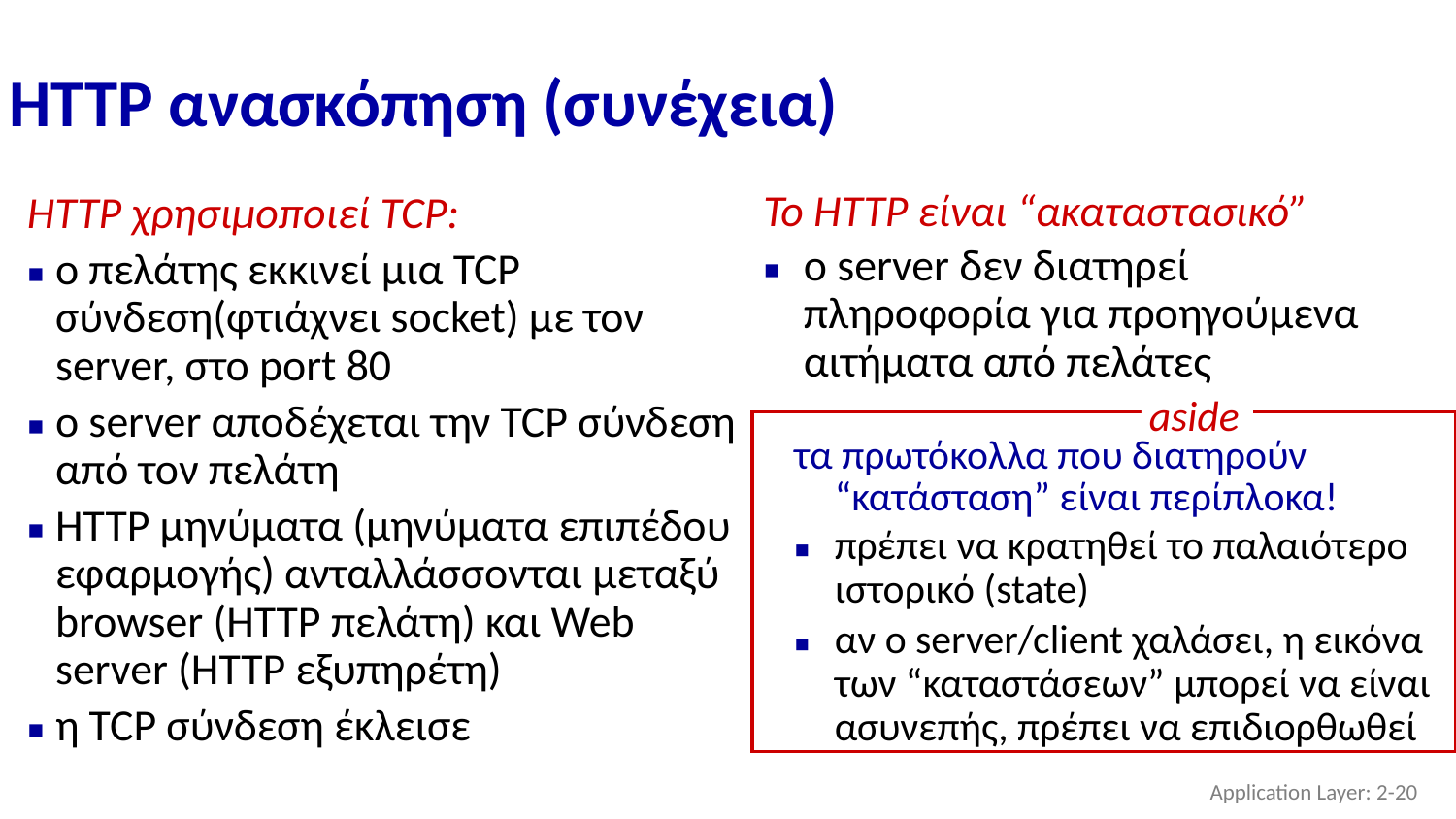

# HTTP ανασκόπηση (συνέχεια)
HTTP χρησιμοποιεί TCP:
ο πελάτης εκκινεί μια TCP σύνδεση(φτιάχνει socket) με τον server, στο port 80
ο server αποδέχεται την TCP σύνδεση από τον πελάτη
HTTP μηνύματα (μηνύματα επιπέδου εφαρμογής) ανταλλάσσονται μεταξύ browser (HTTP πελάτη) και Web server (HTTP εξυπηρέτη)
η TCP σύνδεση έκλεισε
Το HTTP είναι “ακαταστασικό”
ο server δεν διατηρεί πληροφορία για προηγούμενα αιτήματα από πελάτες
aside

τα πρωτόκολλα που διατηρούν “κατάσταση” είναι περίπλοκα!
πρέπει να κρατηθεί το παλαιότερο ιστορικό (state)
αν ο server/client χαλάσει, η εικόνα των “καταστάσεων” μπορεί να είναι ασυνεπής, πρέπει να επιδιορθωθεί

Application Layer: 2-20